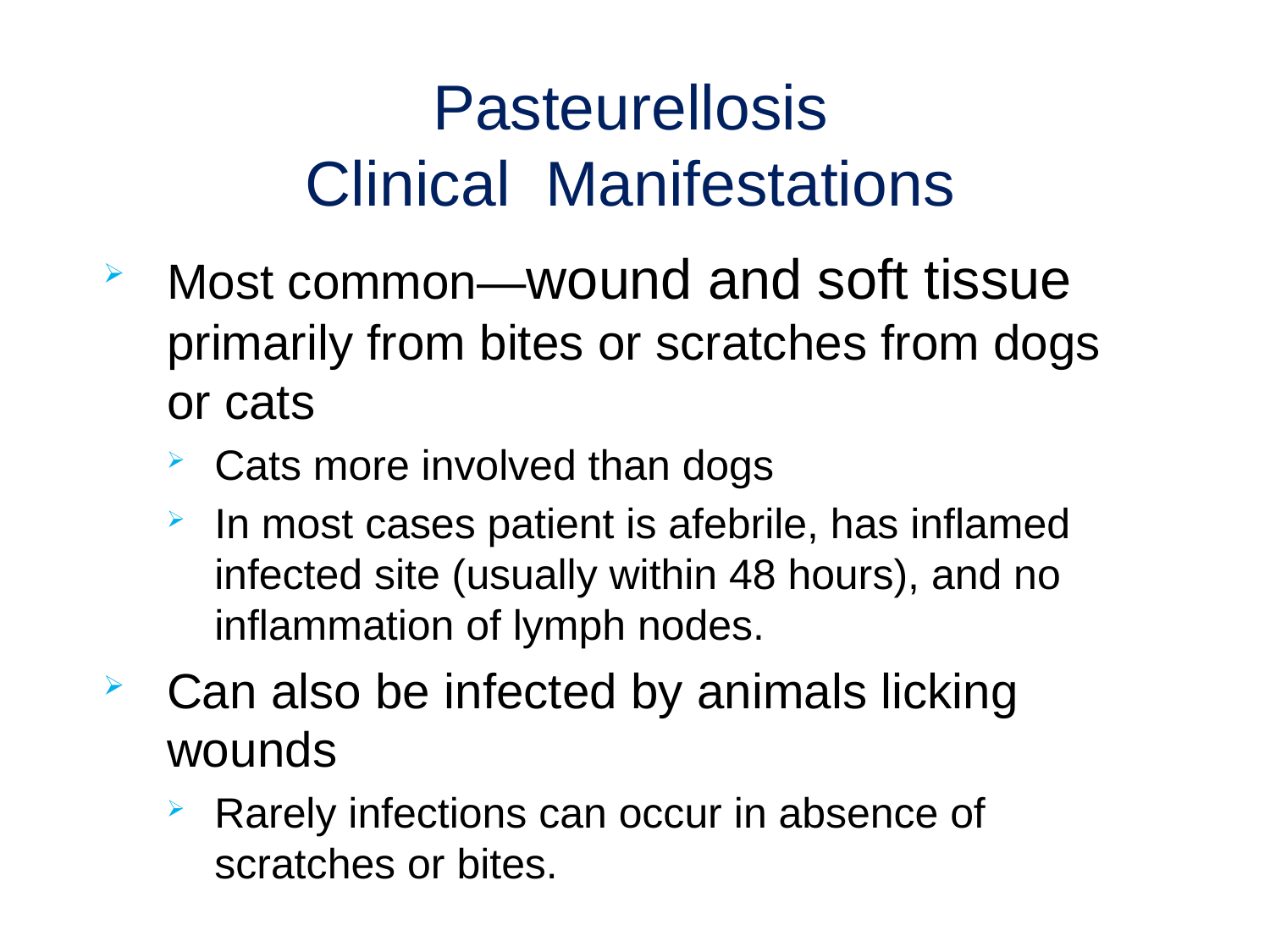

# Pasteurellosis Clinical  Manifestations
Most common—wound and soft tissue primarily from bites or scratches from dogs or cats
Cats more involved than dogs
In most cases patient is afebrile, has inflamed infected site (usually within 48 hours), and no inflammation of lymph nodes.
Can also be infected by animals licking wounds
Rarely infections can occur in absence of scratches or bites.